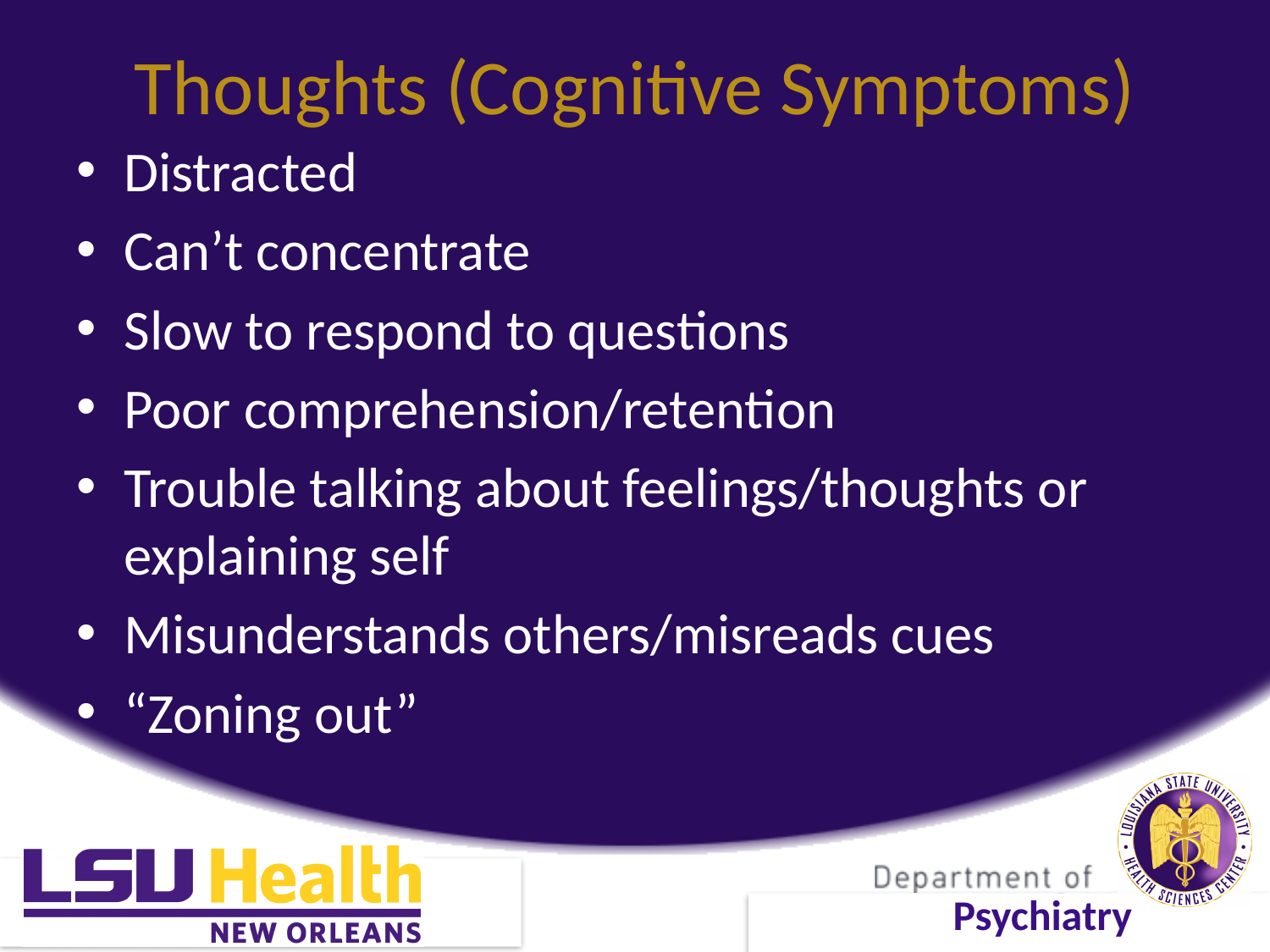

# Thoughts (Cognitive Symptoms)
Distracted
Can’t concentrate
Slow to respond to questions
Poor comprehension/retention
Trouble talking about feelings/thoughts or explaining self
Misunderstands others/misreads cues
“Zoning out”